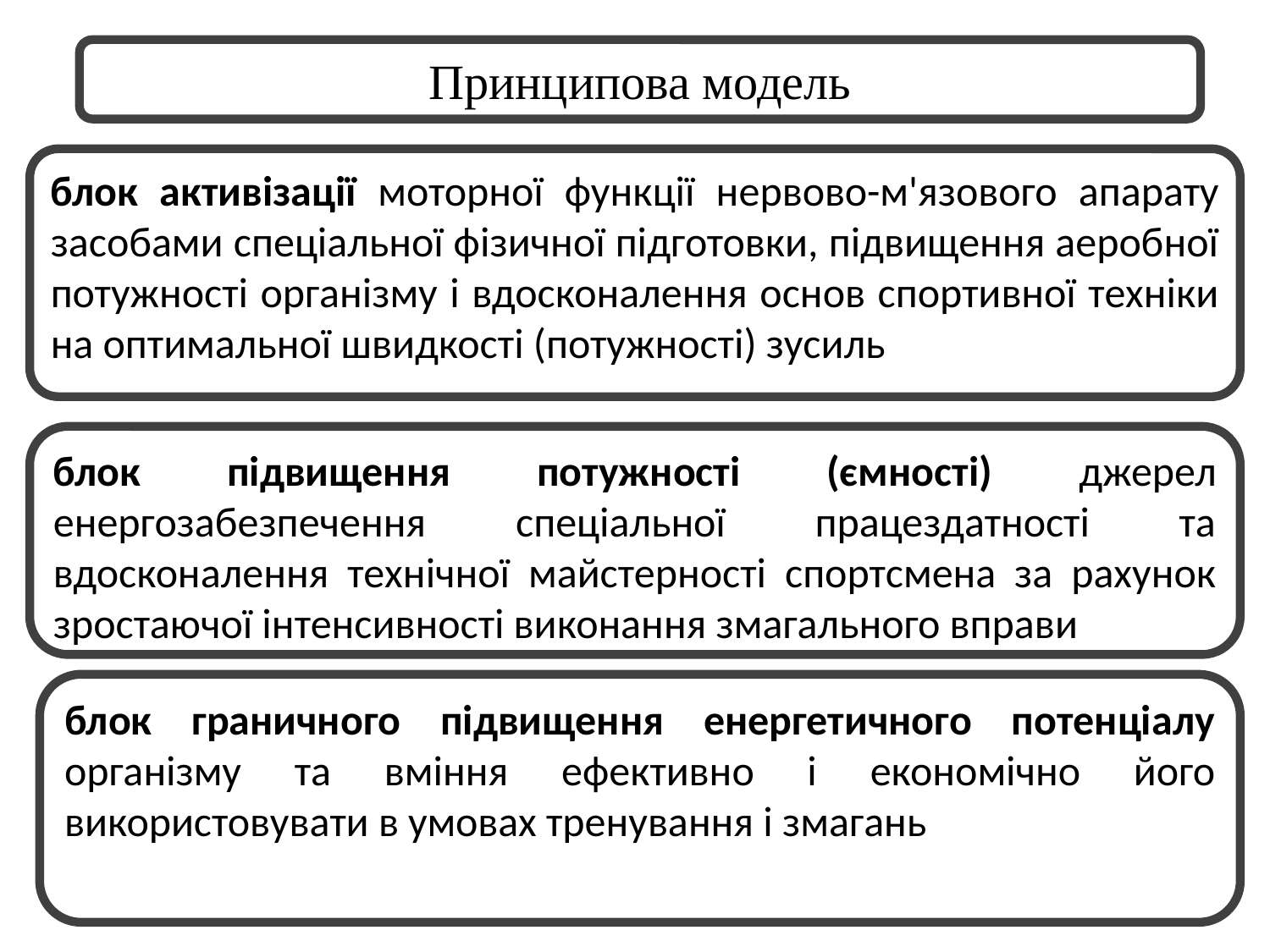

Принципова модель
блок активізації моторної функції нервово-м'язового апарату засобами спеціальної фізичної підготовки, підвищення аеробної потужності організму і вдосконалення основ спортивної техніки на оптимальної швидкості (потужності) зусиль
блок підвищення потужності (ємності) джерел енергозабезпечення спеціальної працездатності та вдосконалення технічної майстерності спортсмена за рахунок зростаючої інтенсивності виконання змагального вправи
блок граничного підвищення енергетичного потенціалу організму та вміння ефективно і економічно його використовувати в умовах тренування і змагань